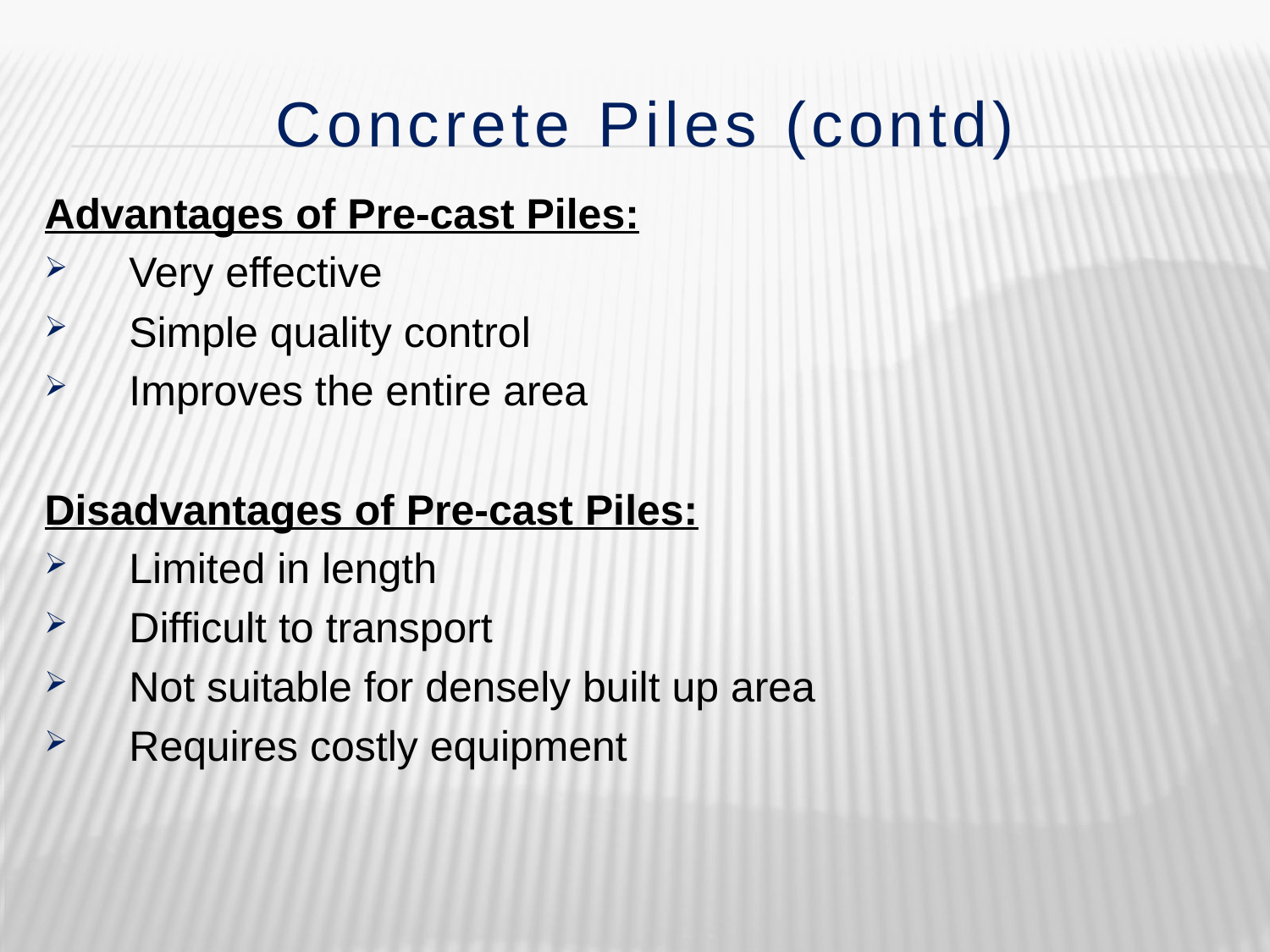

# Concrete Piles (contd)
Advantages of Pre-cast Piles:
Very effective
Simple quality control
Improves the entire area

Disadvantages of Pre-cast Piles:
Limited in length
Difficult to transport
Not suitable for densely built up area
Requires costly equipment